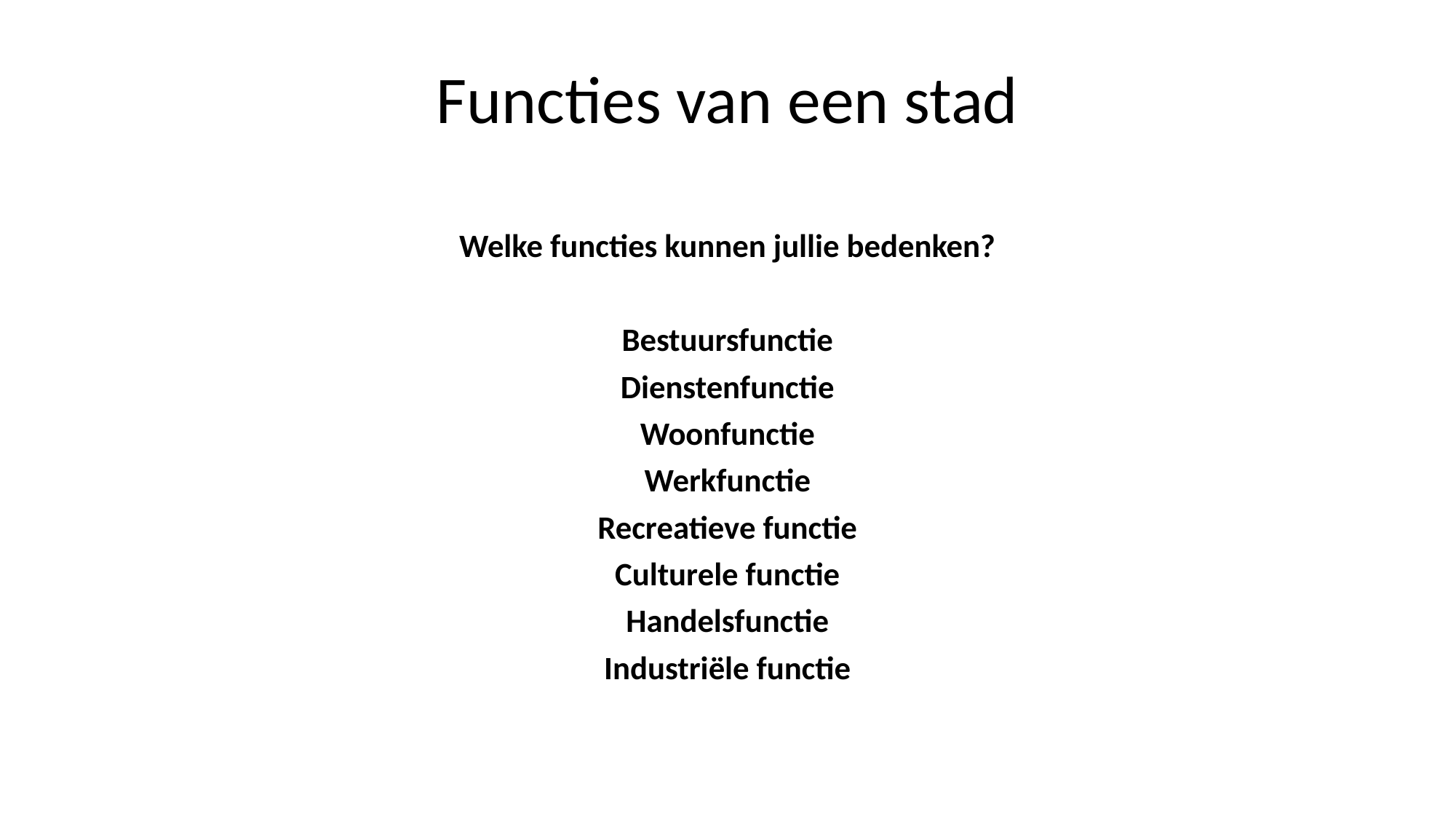

# Functies van een stad

Welke functies kunnen jullie bedenken?

Bestuursfunctie
Dienstenfunctie
Woonfunctie
Werkfunctie
Recreatieve functie
Culturele functie
Handelsfunctie
Industriële functie